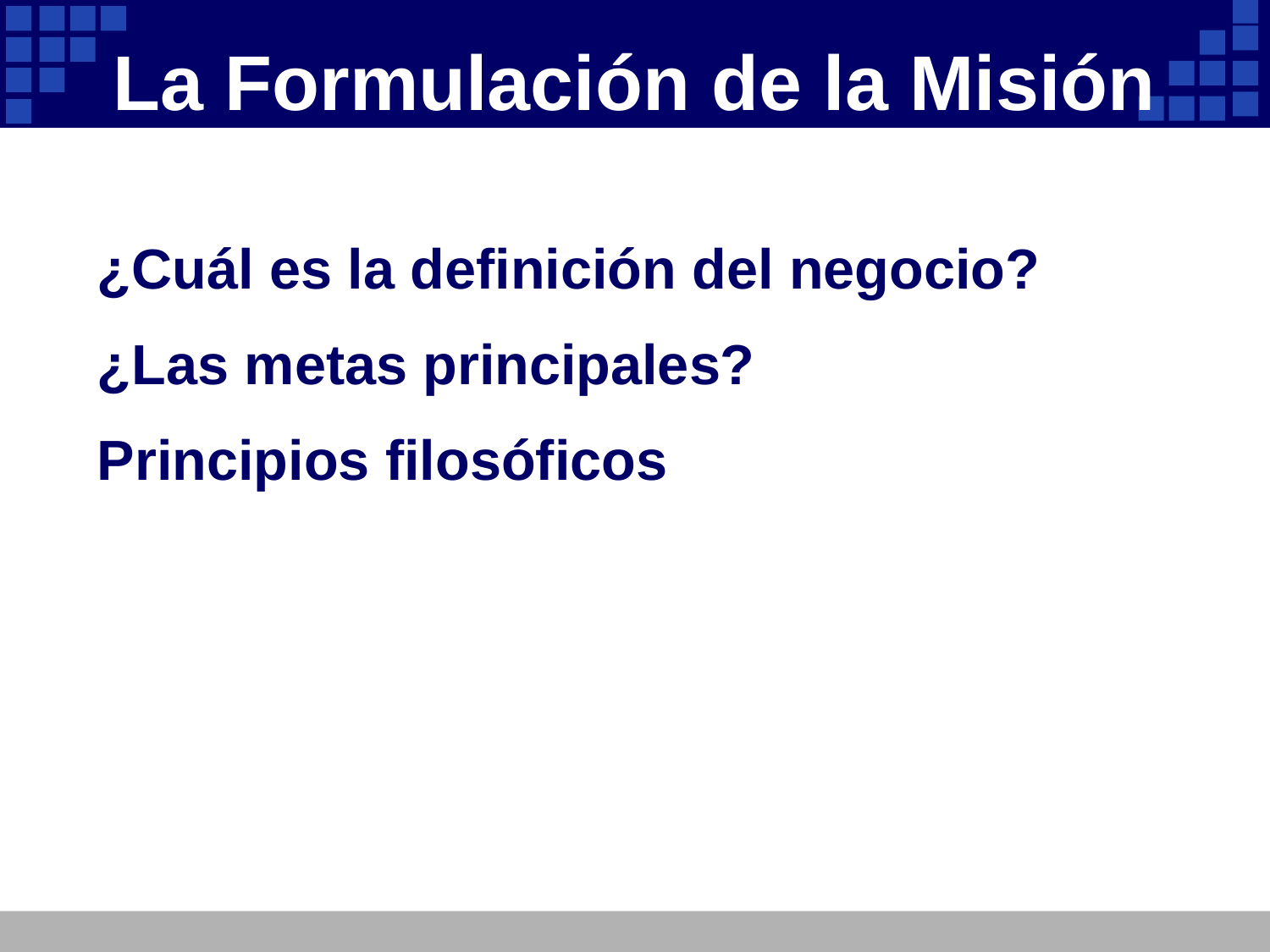

# La Formulación de la Misión

¿Cuál es la definición del negocio?
¿Las metas principales?
Principios filosóficos